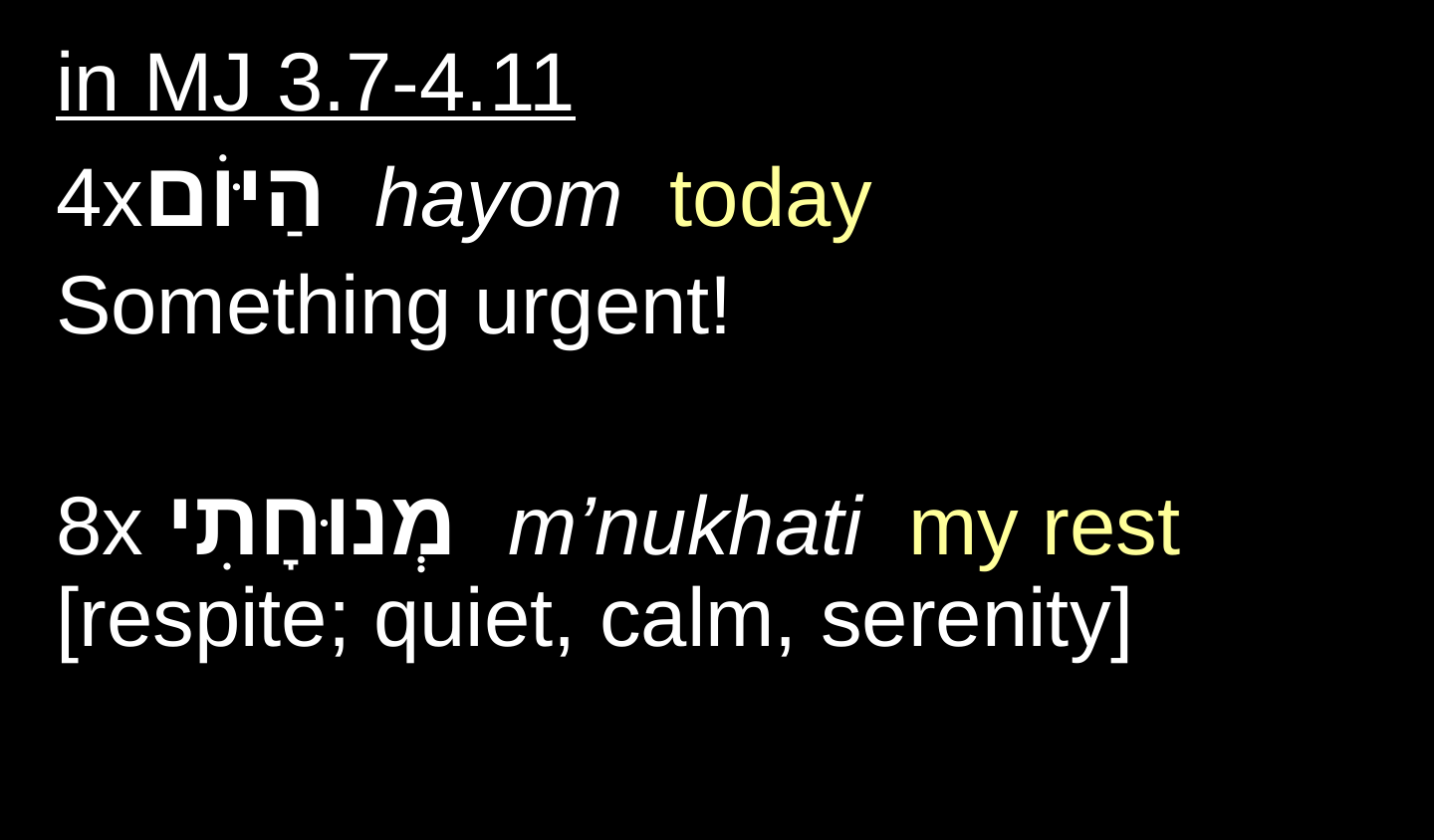

in MJ 3.7-4.11
4xהַיּוֹם  hayom  today
Something urgent!

8x מְנוּחָתִי  m’nukhati  my rest [respite; quiet, calm, serenity]